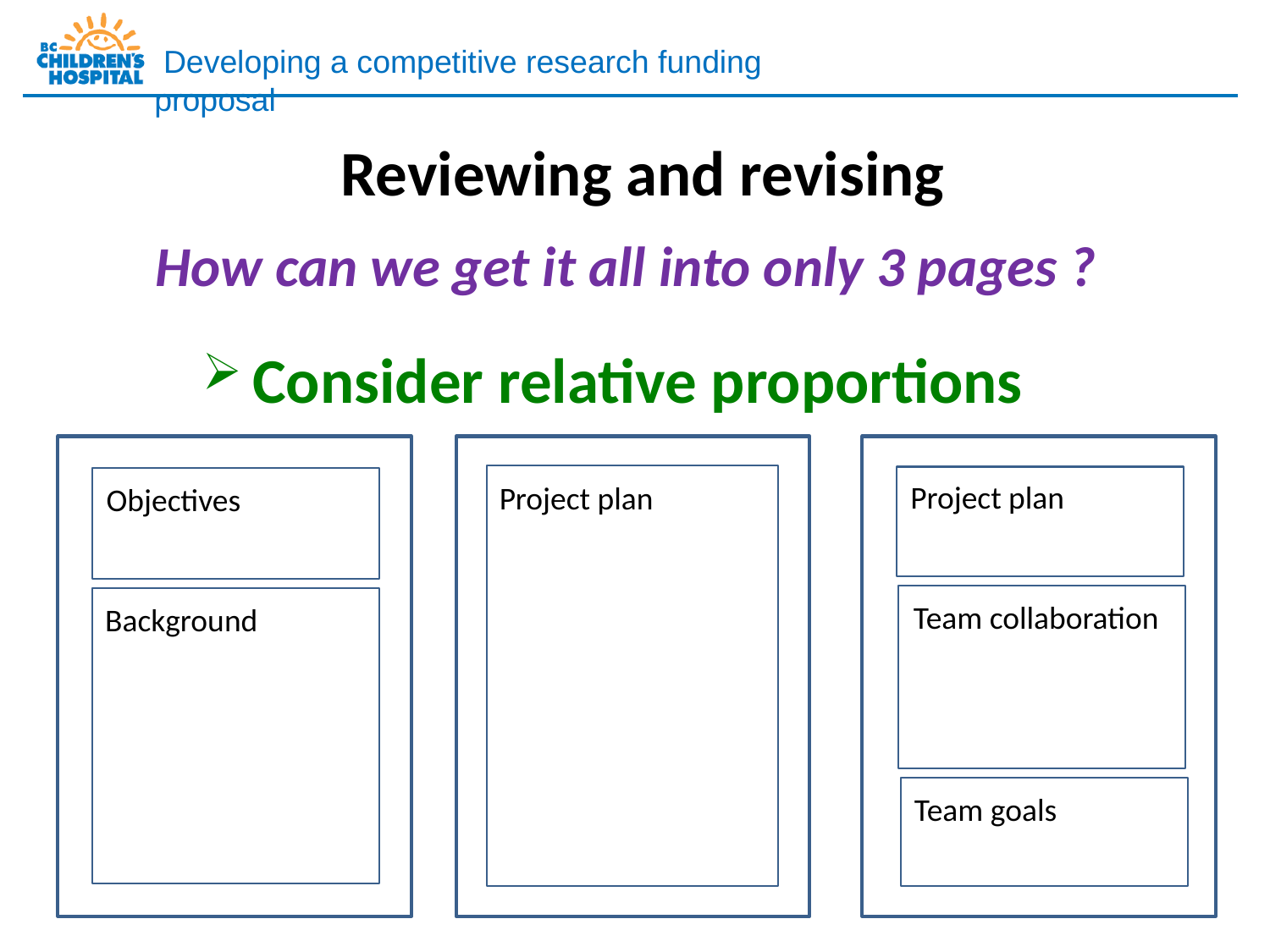

Reviewing and revising
How can we get it all into only 3 pages ?
Consider relative proportions

Objectives

Background

Project plan

Project plan

Team collaboration

Team goals